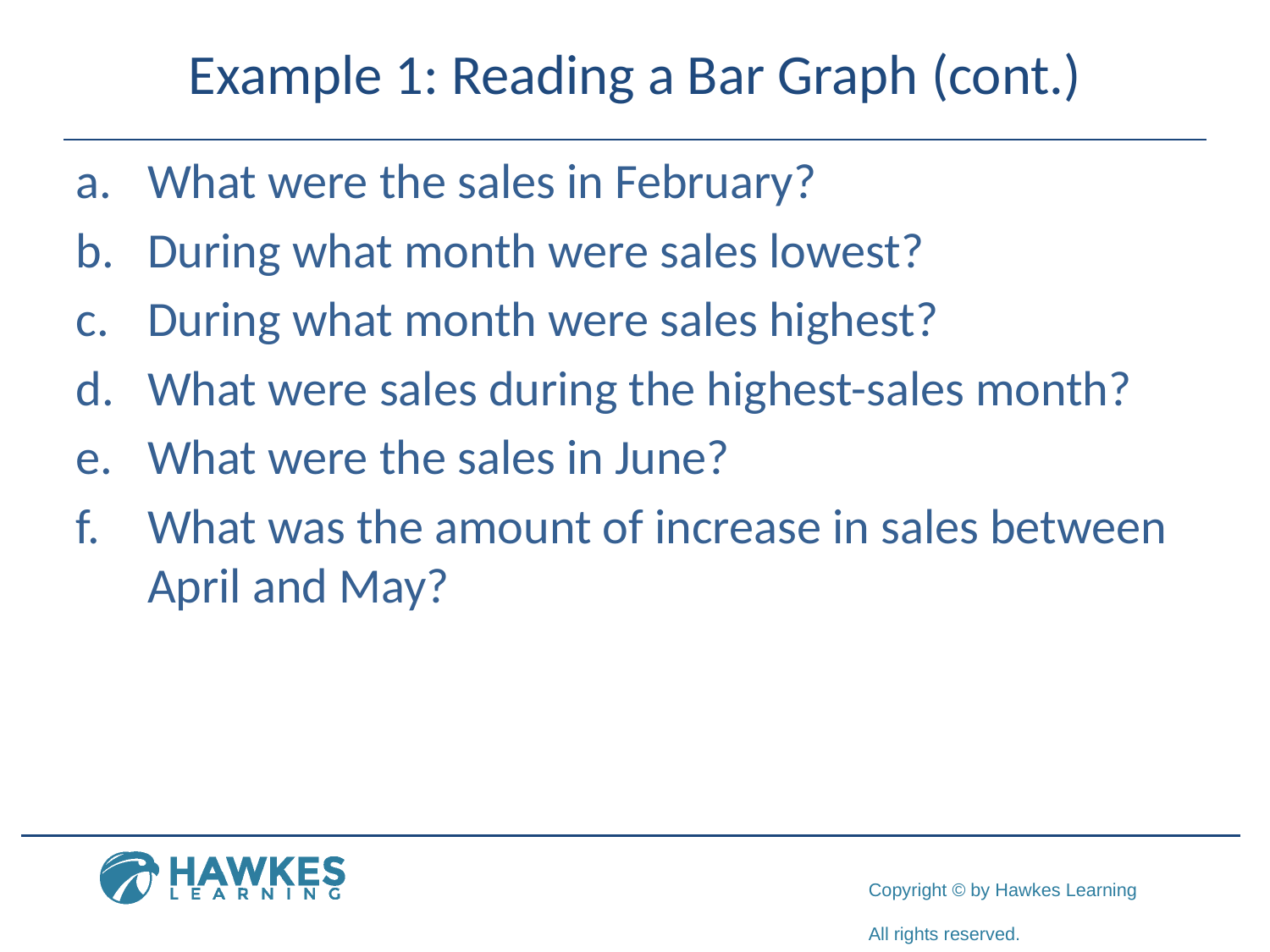

# Example 1: Reading a Bar Graph (cont.)
​What were the sales in February?
​During what month were sales lowest?
During what month were sales highest?
What were sales during the highest-sales month?
What were the sales in June?
What was the amount of increase in sales between April and May?